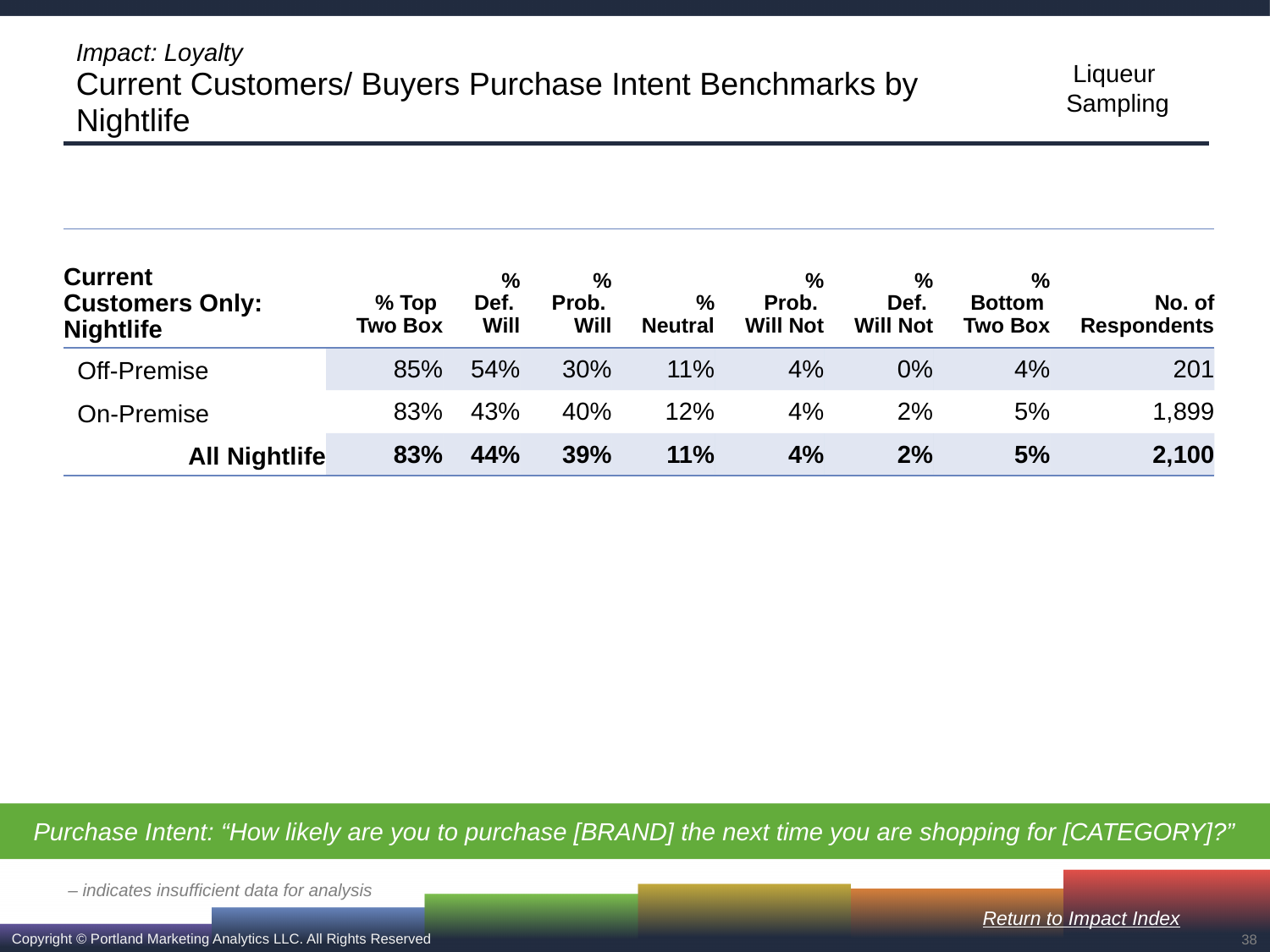

# Impact: Loyalty Current Customers/ Buyers Purchase Intent Benchmarks by Nightlife
| Current Customers Only: Nightlife | % Top Two Box | % Def. Will | % Prob. Will | % Neutral | % Prob. Will Not | % Def. Will Not | % Bottom Two Box | No. of Respondents |
| --- | --- | --- | --- | --- | --- | --- | --- | --- |
| Off-Premise | 85% | 54% | 30% | 11% | 4% | 0% | 4% | 201 |
| On-Premise | 83% | 43% | 40% | 12% | 4% | 2% | 5% | 1,899 |
| All Nightlife | 83% | 44% | 39% | 11% | 4% | 2% | 5% | 2,100 |
Purchase Intent: “How likely are you to purchase [BRAND] the next time you are shopping for [CATEGORY]?”
– indicates insufficient data for analysis
Return to Impact Index
38